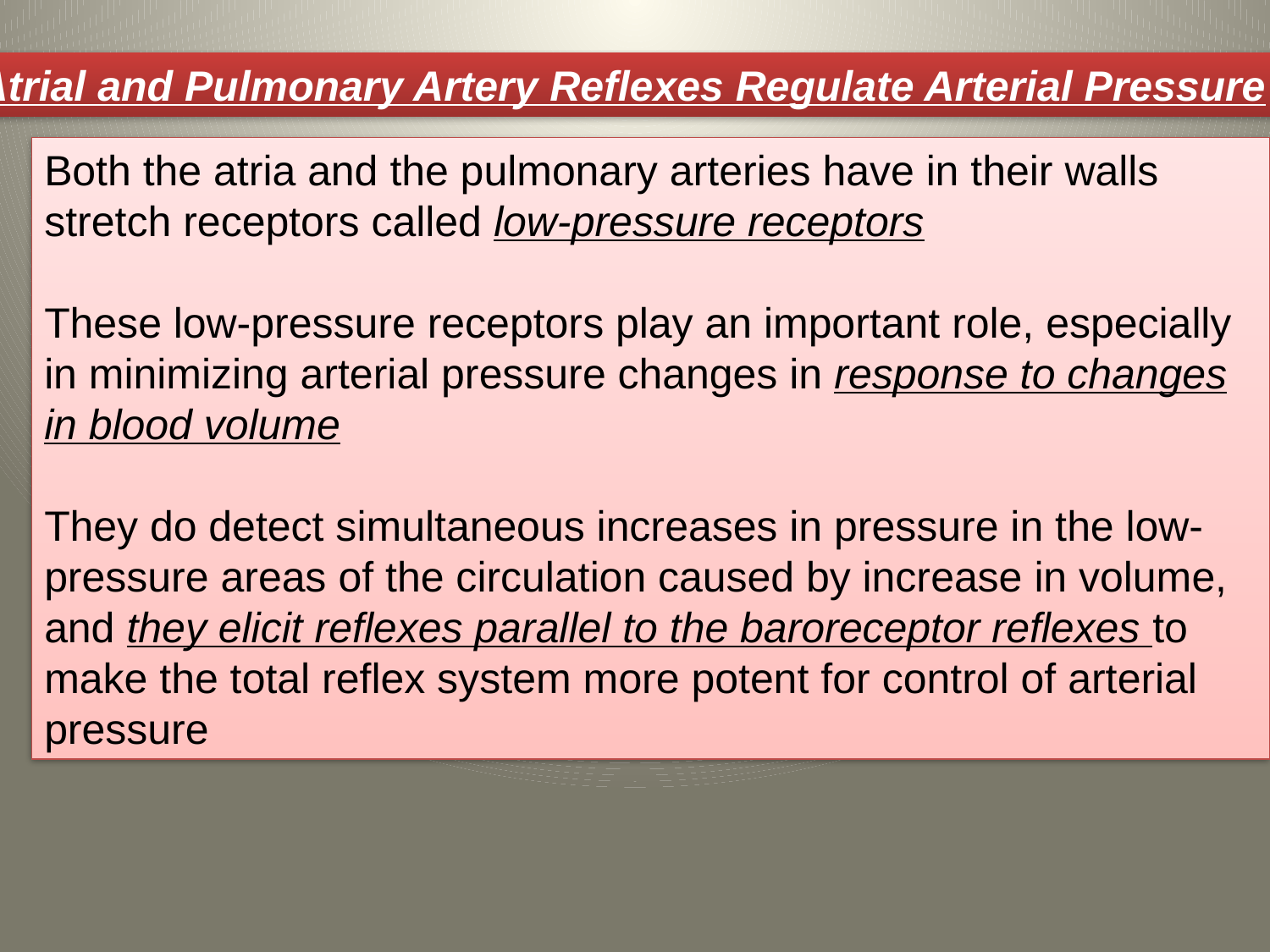

Atrial and Pulmonary Artery Reflexes Regulate Arterial Pressure
Both the atria and the pulmonary arteries have in their walls stretch receptors called low-pressure receptors

These low-pressure receptors play an important role, especially in minimizing arterial pressure changes in response to changes in blood volume

They do detect simultaneous increases in pressure in the low-pressure areas of the circulation caused by increase in volume, and they elicit reflexes parallel to the baroreceptor reflexes to make the total reflex system more potent for control of arterial pressure